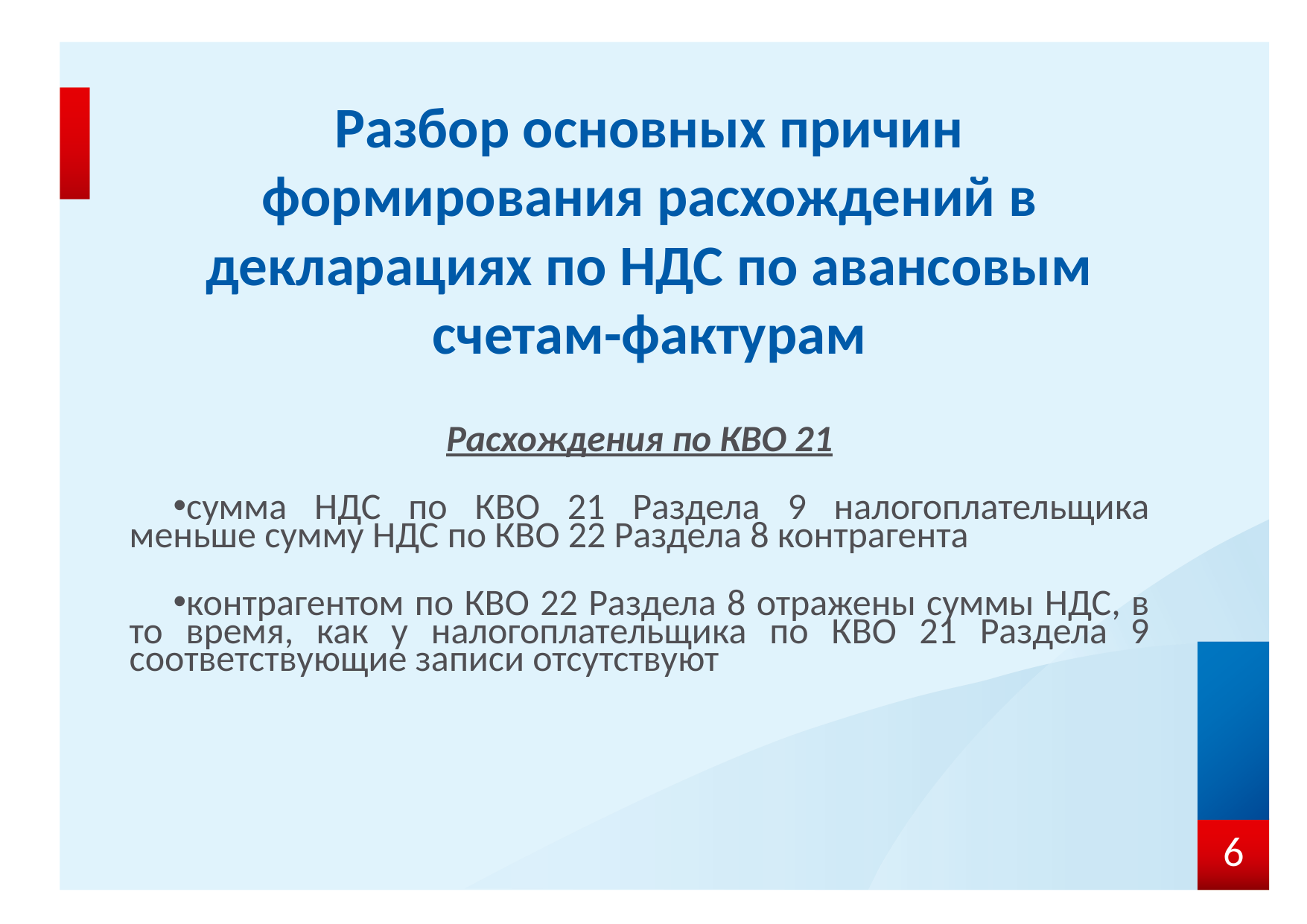

# Разбор основных причин формирования расхождений в декларациях по НДС по авансовым счетам-фактурам

Расхождения по КВО 21

сумма НДС по КВО 21 Раздела 9 налогоплательщика меньше сумму НДС по КВО 22 Раздела 8 контрагента

контрагентом по КВО 22 Раздела 8 отражены суммы НДС, в то время, как у налогоплательщика по КВО 21 Раздела 9 соответствующие записи отсутствуют
6